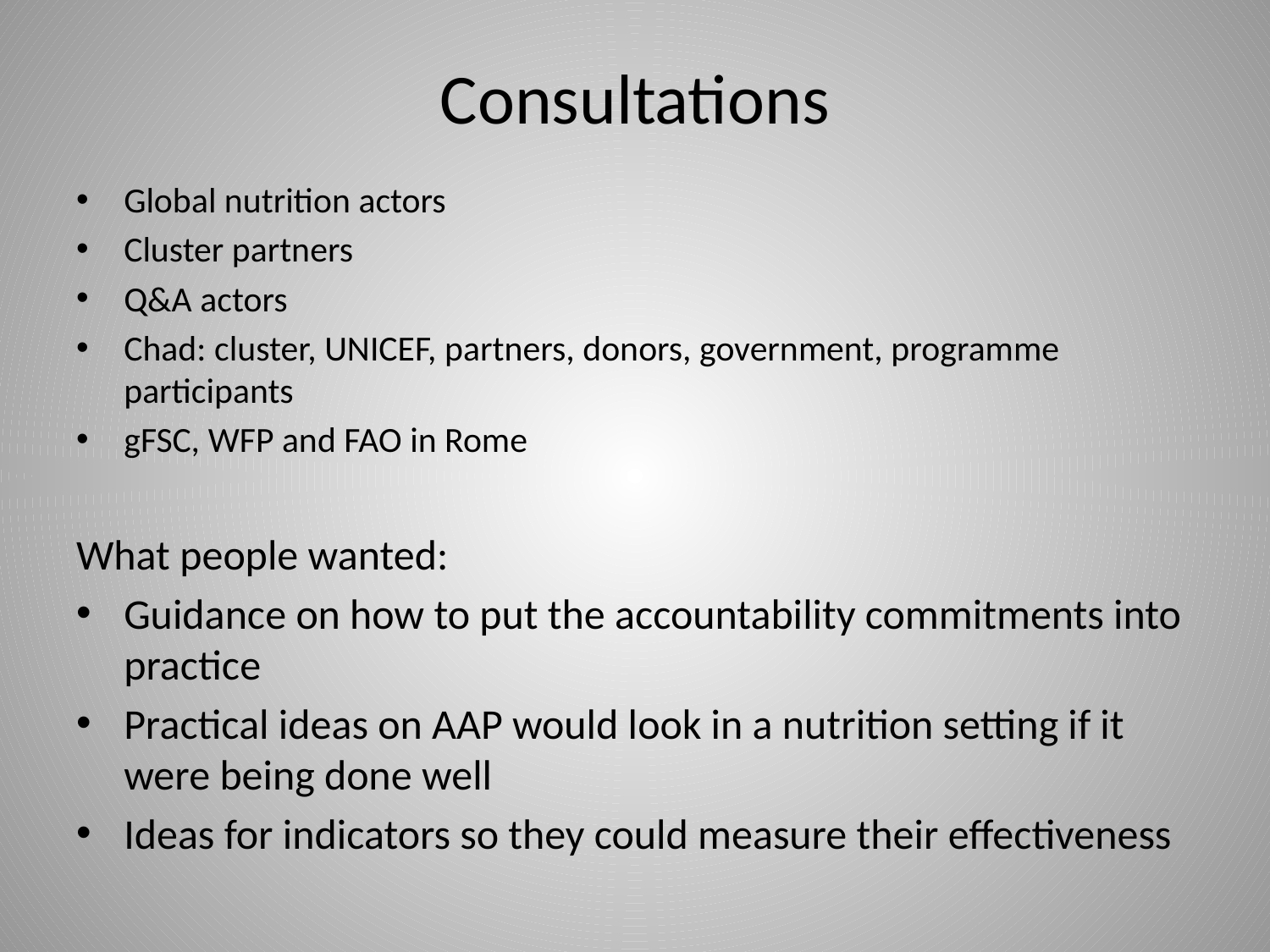

# Consultations
Global nutrition actors
Cluster partners
Q&A actors
Chad: cluster, UNICEF, partners, donors, government, programme participants
gFSC, WFP and FAO in Rome

What people wanted:
Guidance on how to put the accountability commitments into practice
Practical ideas on AAP would look in a nutrition setting if it were being done well
Ideas for indicators so they could measure their effectiveness